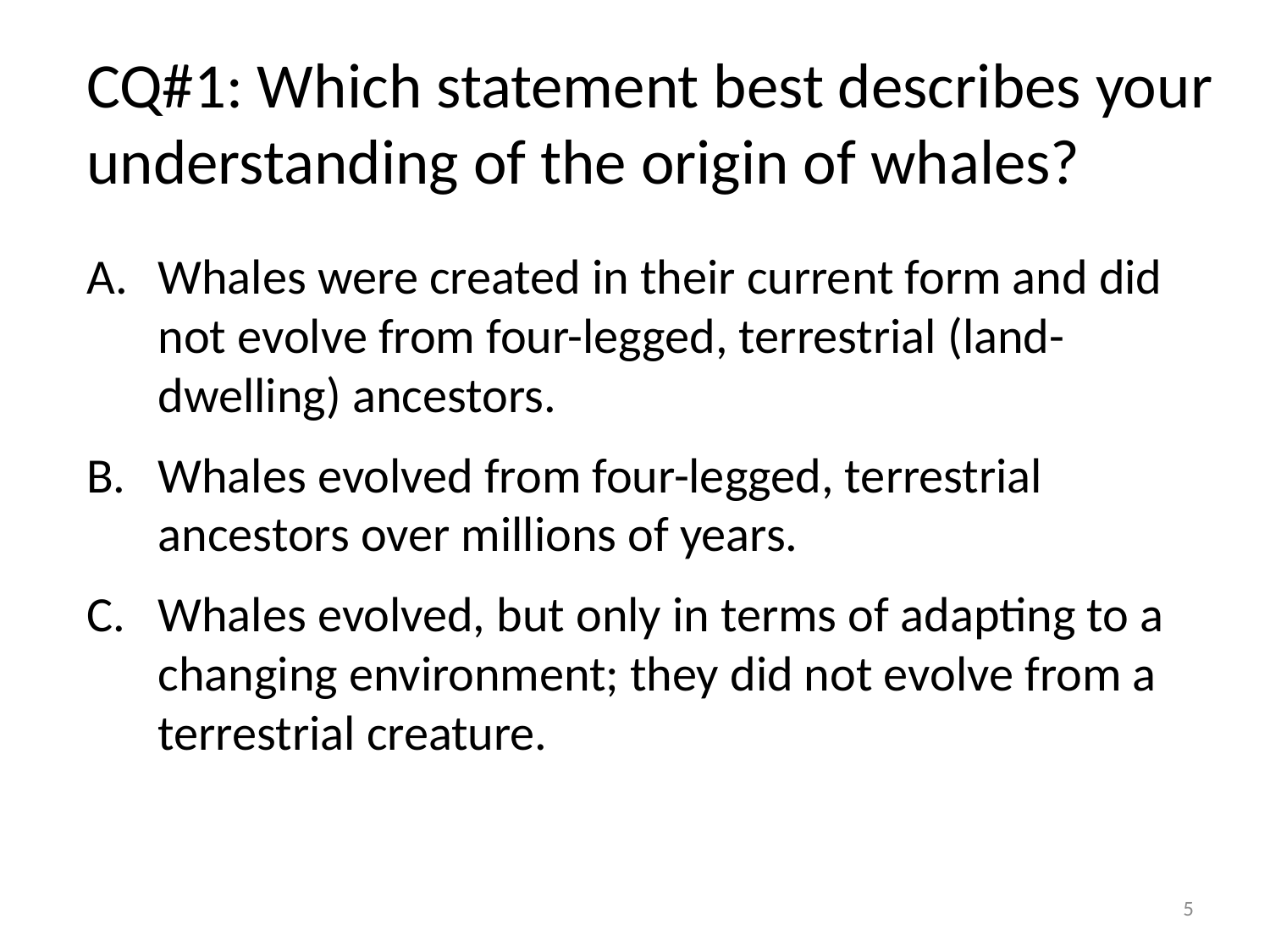

CQ#1: Which statement best describes your understanding of the origin of whales?
Whales were created in their current form and did not evolve from four-legged, terrestrial (land-dwelling) ancestors.
Whales evolved from four-legged, terrestrial ancestors over millions of years.
Whales evolved, but only in terms of adapting to a changing environment; they did not evolve from a terrestrial creature.
5